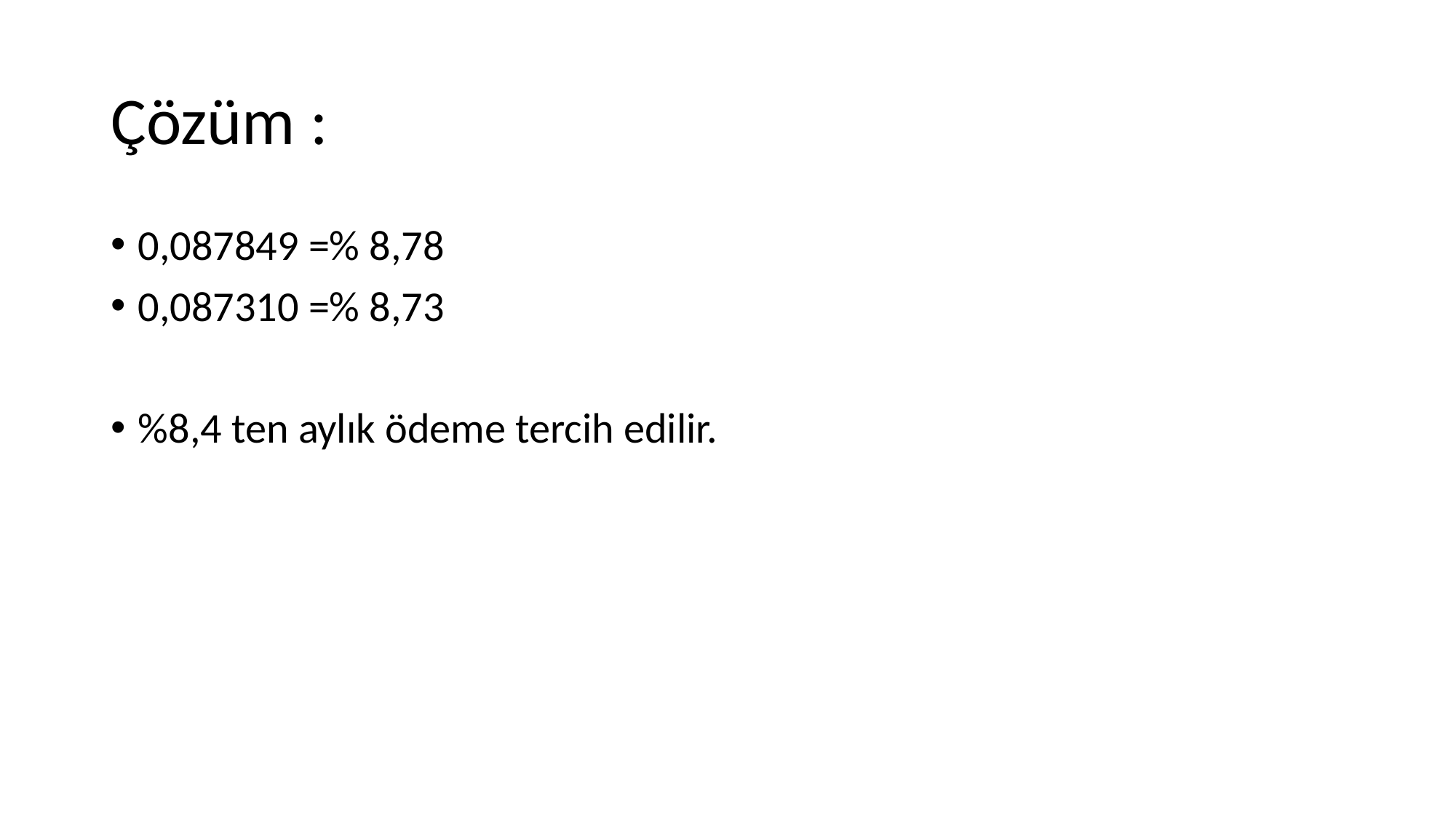

# Çözüm :
0,087849 =% 8,78
0,087310 =% 8,73

%8,4 ten aylık ödeme tercih edilir.